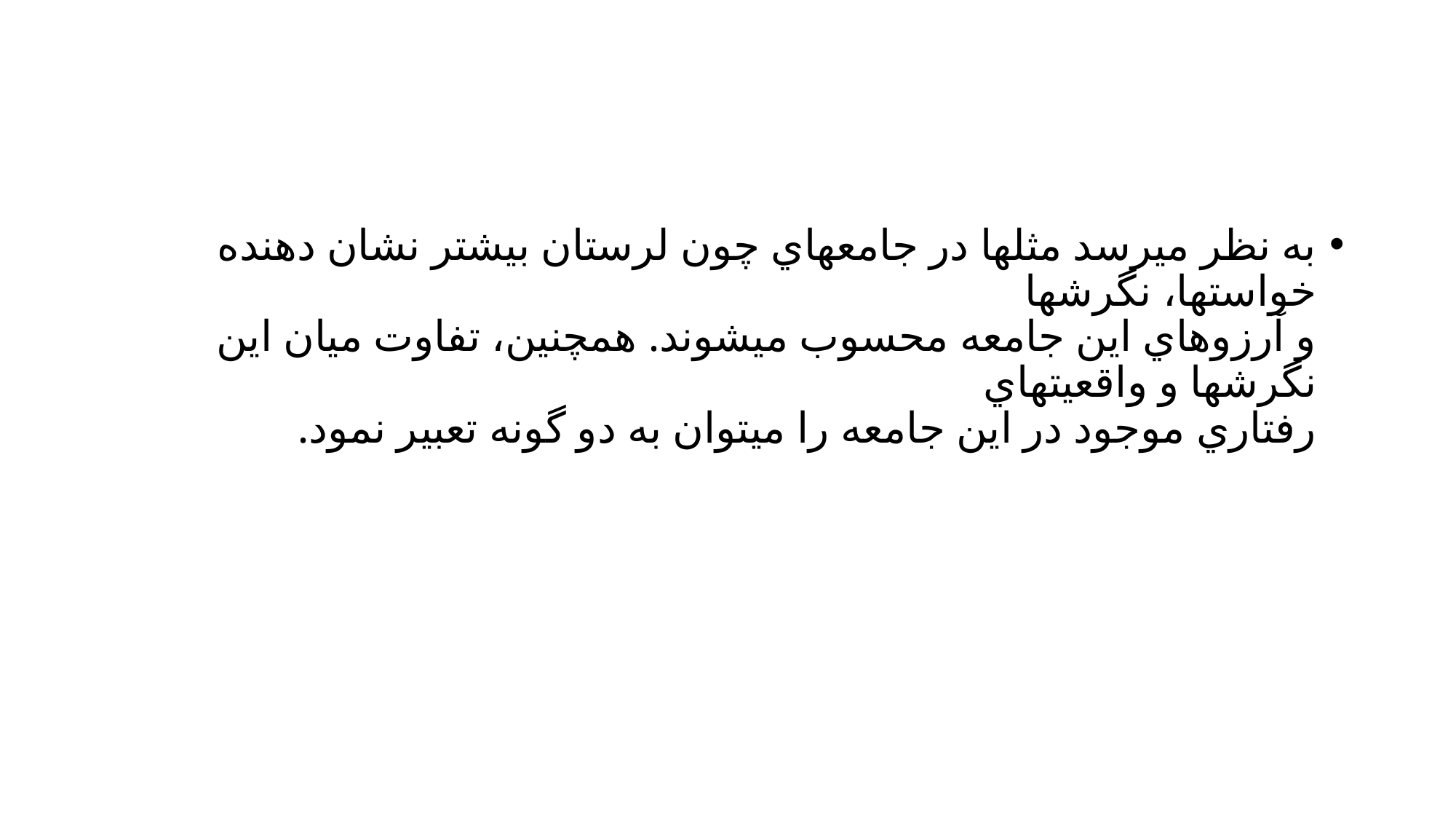

#
به نظر ميرسد مثلها در جامعهاي چون لرستان بيشتر نشان دهنده خواستها، نگرشها
و آرزوهاي اين جامعه محسوب ميشوند. همچنين، تفاوت ميان اين نگرشها و واقعيتهاي
رفتاري موجود در اين جامعه را ميتوان به دو گونه تعبير نمود.